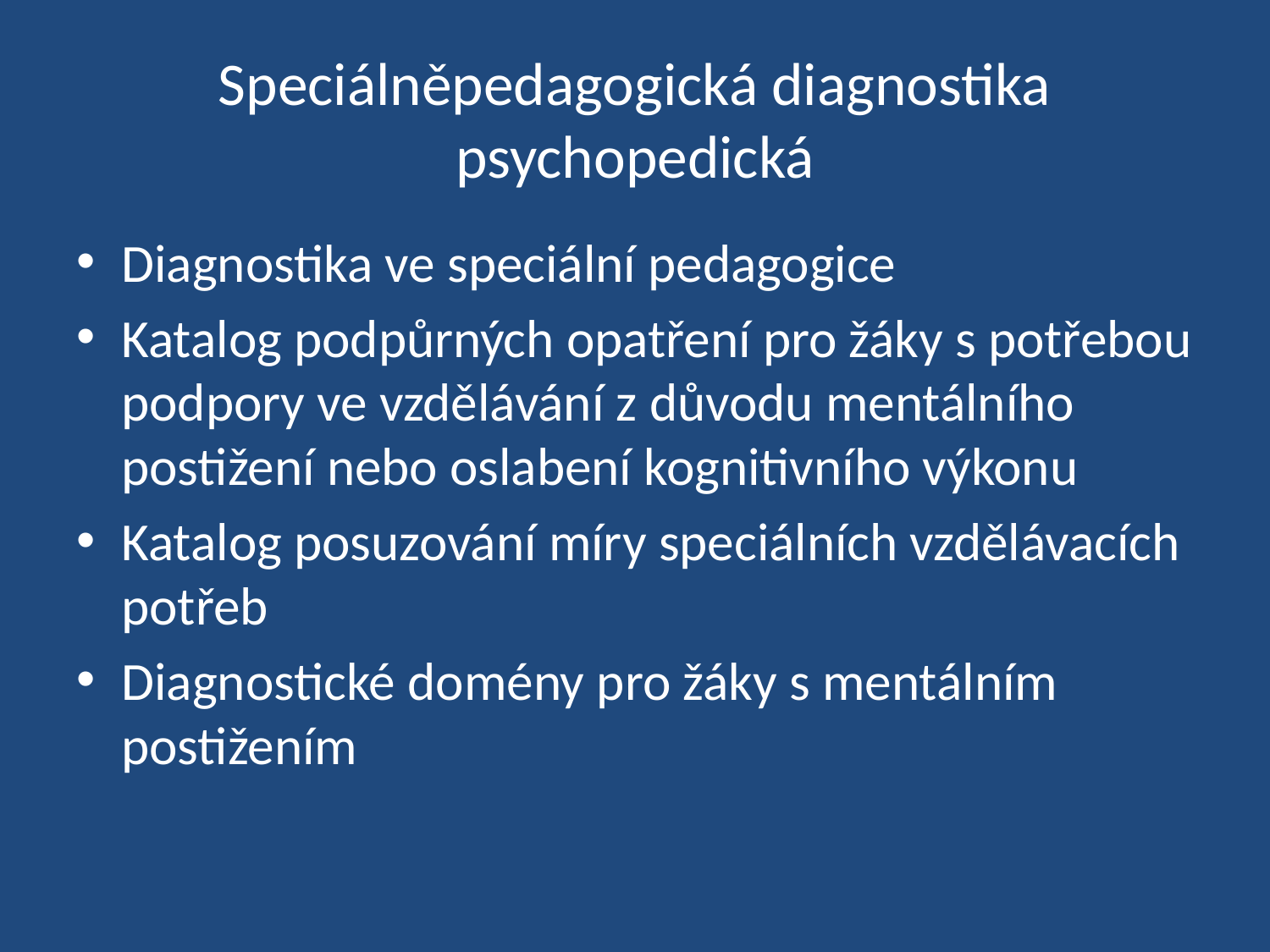

# Speciálněpedagogická diagnostika psychopedická
Diagnostika ve speciální pedagogice
Katalog podpůrných opatření pro žáky s potřebou podpory ve vzdělávání z důvodu mentálního postižení nebo oslabení kognitivního výkonu
Katalog posuzování míry speciálních vzdělávacích potřeb
Diagnostické domény pro žáky s mentálním postižením